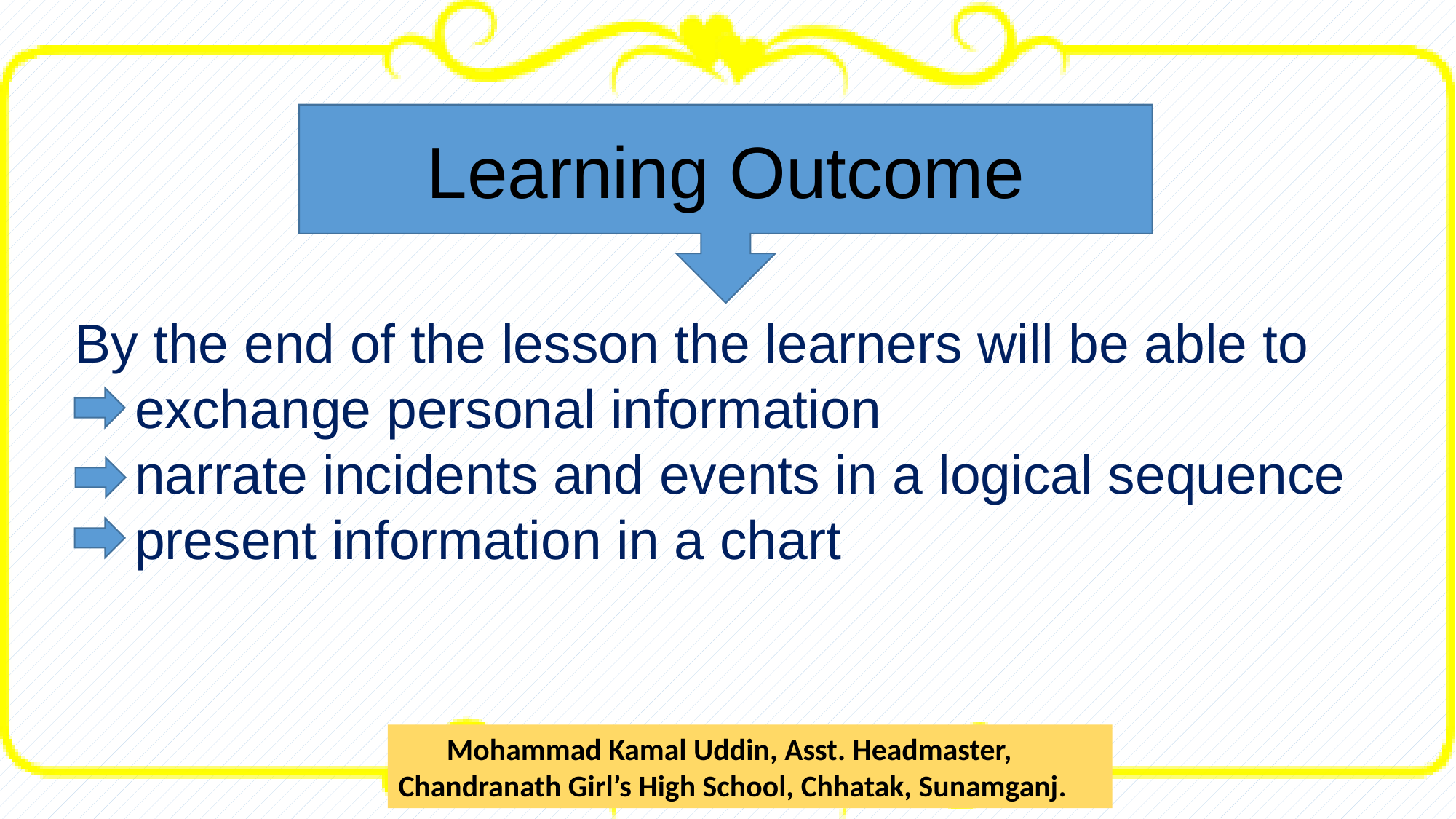

Learning Outcome
By the end of the lesson the learners will be able to
    exchange personal information
    narrate incidents and events in a logical sequence
    present information in a chart